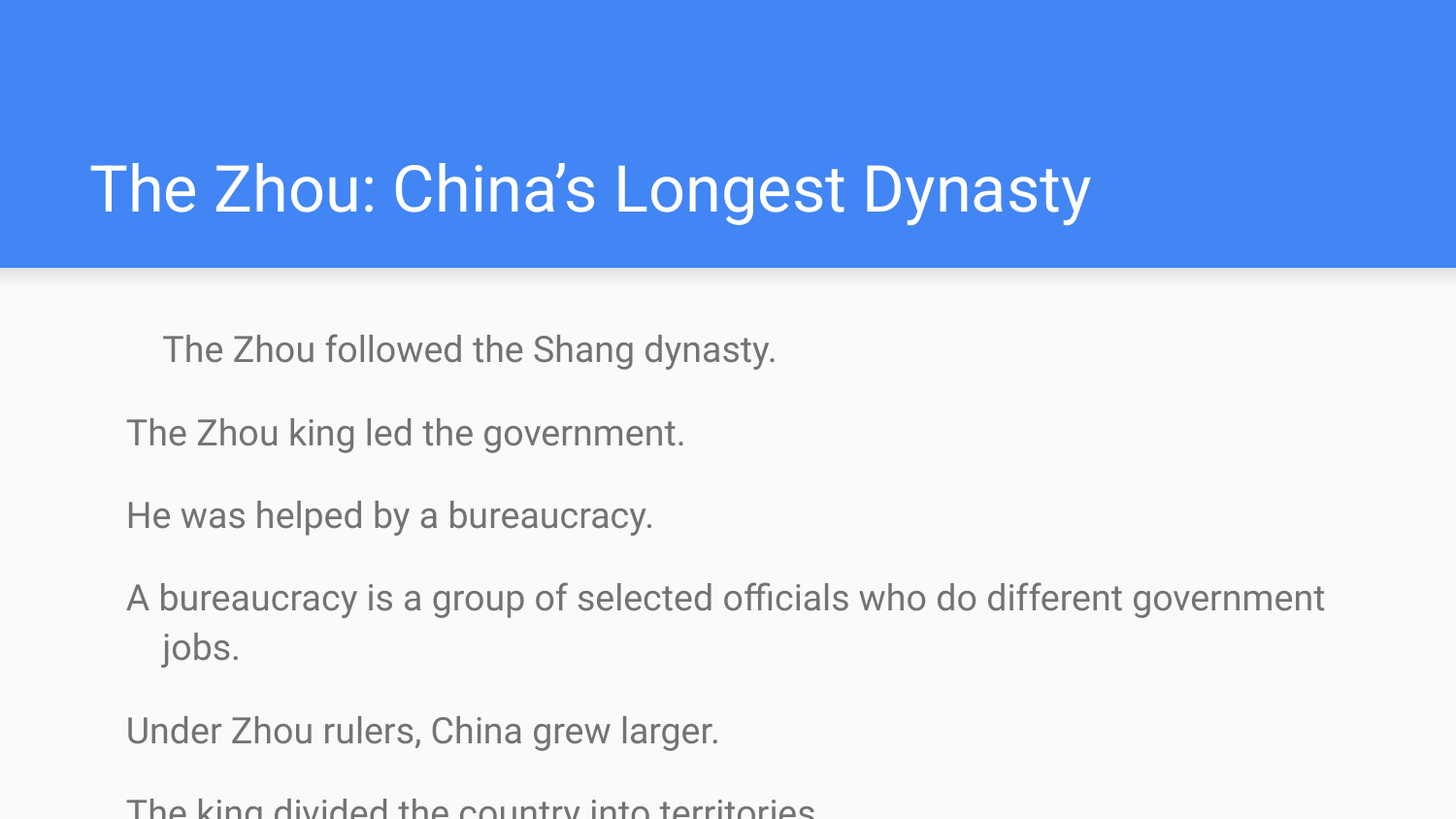

# The Zhou: China’s Longest Dynasty
	The Zhou followed the Shang dynasty.
The Zhou king led the government.
He was helped by a bureaucracy.
A bureaucracy is a group of selected officials who do different government jobs.
Under Zhou rulers, China grew larger.
The king divided the country into territories.
Each territory was ruled by an aristocrat. When an aristocrat died, his son or another member of his family governed the territory. This means these positions were hereditary.